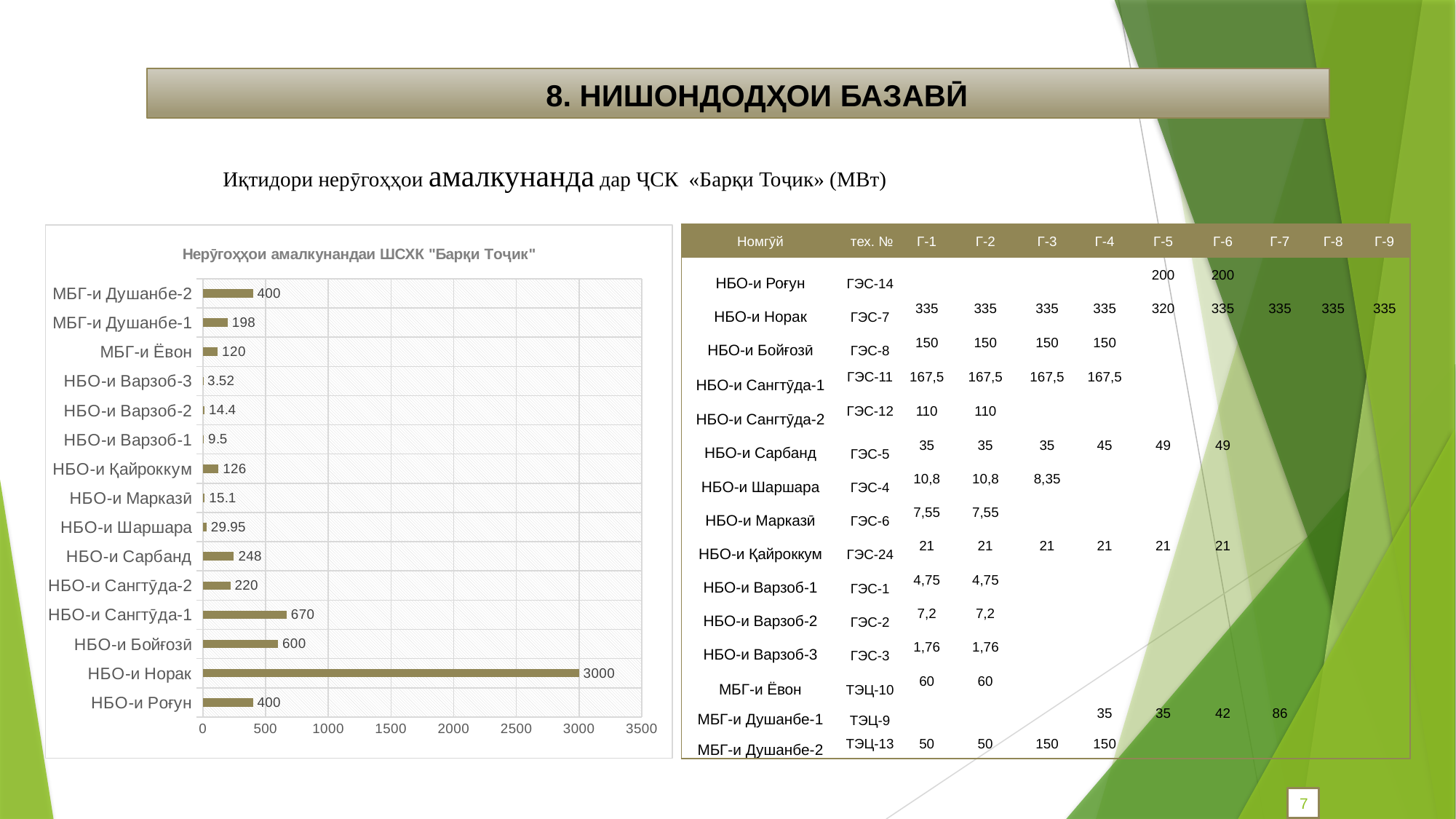

8. НИШОНДОДҲОИ БАЗАВӢ
  Иқтидори нерӯгоҳҳои амалкунанда дар ҶСК  «Барқи Тоҷик» (МВт)

### Chart: Нерӯгоҳҳои амалкунандаи ШСХК "Барқи Тоҷик"

| Category |  |
|---|---|
| НБО-и Роғун | 400.0 |
| НБО-и Норак | 3000.0 |
| НБО-и Бойғозӣ | 600.0 |
| НБО-и Сангтӯда-1 | 670.0 |
| НБО-и Сангтӯда-2 | 220.0 |
| НБО-и Сарбанд | 248.0 |
| НБО-и Шаршара | 29.95 |
| НБО-и Марказӣ | 15.1 |
| НБО-и Қайроккум | 126.0 |
| НБО-и Варзоб-1 | 9.5 |
| НБО-и Варзоб-2 | 14.4 |
| НБО-и Варзоб-3 | 3.52 |
| МБГ-и Ёвон | 120.0 |
| МБГ-и Душанбе-1 | 198.0 |
| МБГ-и Душанбе-2 | 400.0 |
| Номгӯй | тех. № | Г-1 | Г-2 | Г-3 | Г-4 | Г-5 | Г-6 | Г-7 | Г-8 | Г-9 |
| --- | --- | --- | --- | --- | --- | --- | --- | --- | --- | --- |
| НБО-и Роғун | ГЭС-14 |  |  |  |  | 200 | 200 |  |  |  |
| НБО-и Норак | ГЭС-7 | 335 | 335 | 335 | 335 | 320 | 335 | 335 | 335 | 335 |
| НБО-и Бойғозӣ | ГЭС-8 | 150 | 150 | 150 | 150 |  |  |  |  |  |
| НБО-и Сангтӯда-1 | ГЭС-11 | 167,5 | 167,5 | 167,5 | 167,5 |  |  |  |  |  |
| НБО-и Сангтӯда-2 | ГЭС-12 | 110 | 110 |  |  |  |  |  |  |  |
| НБО-и Сарбанд | ГЭС-5 | 35 | 35 | 35 | 45 | 49 | 49 |  |  |  |
| НБО-и Шаршара | ГЭС-4 | 10,8 | 10,8 | 8,35 |  |  |  |  |  |  |
| НБО-и Марказӣ | ГЭС-6 | 7,55 | 7,55 |  |  |  |  |  |  |  |
| НБО-и Қайроккум | ГЭС-24 | 21 | 21 | 21 | 21 | 21 | 21 |  |  |  |
| НБО-и Варзоб-1 | ГЭС-1 | 4,75 | 4,75 |  |  |  |  |  |  |  |
| НБО-и Варзоб-2 | ГЭС-2 | 7,2 | 7,2 |  |  |  |  |  |  |  |
| НБО-и Варзоб-3 | ГЭС-3 | 1,76 | 1,76 |  |  |  |  |  |  |  |
| МБГ-и Ёвон | ТЭЦ-10 | 60 | 60 |  |  |  |  |  |  |  |
| МБГ-и Душанбе-1 | ТЭЦ-9 |  |  |  | 35 | 35 | 42 | 86 |  |  |
| МБГ-и Душанбе-2 | ТЭЦ-13 | 50 | 50 | 150 | 150 |  |  |  |  |  |
7